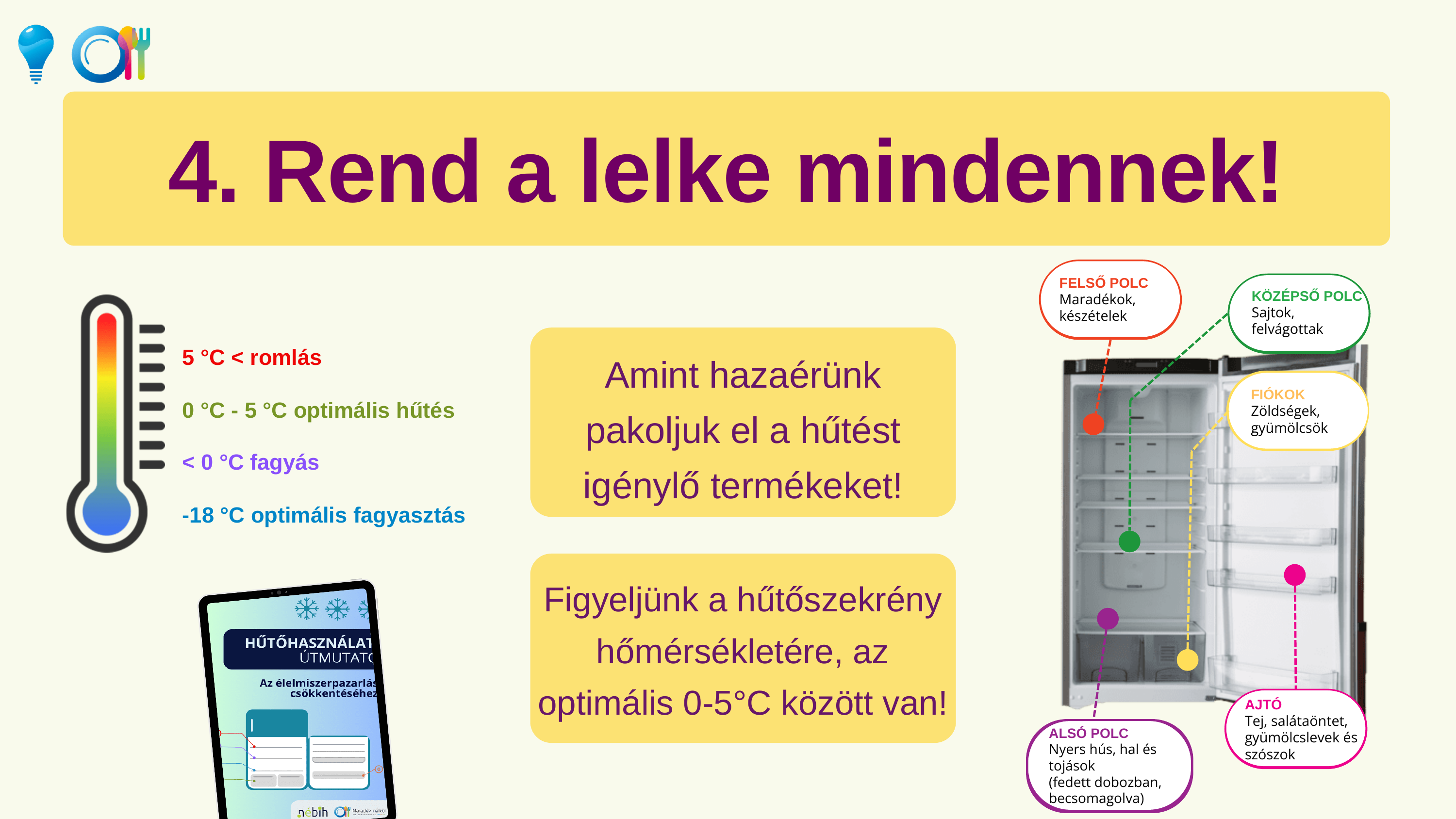

4. Rend a lelke mindennek!

FELSŐ POLC
Maradékok, készételek

KÖZÉPSŐ POLC
Sajtok, felvágottak

5 °C < romlás
0 °C - 5 °C optimális hűtés
< 0 °C fagyás
-18 °C optimális fagyasztás

Amint hazaérünk pakoljuk el a hűtést igénylő termékeket!

FIÓKOK
Zöldségek, gyümölcsök

Figyeljünk a hűtőszekrény hőmérsékletére, az optimális 0-5°C között van!

AJTÓ
Tej, salátaöntet, gyümölcslevek és szószok

ALSÓ POLC
Nyers hús, hal és tojások
(fedett dobozban, becsomagolva)